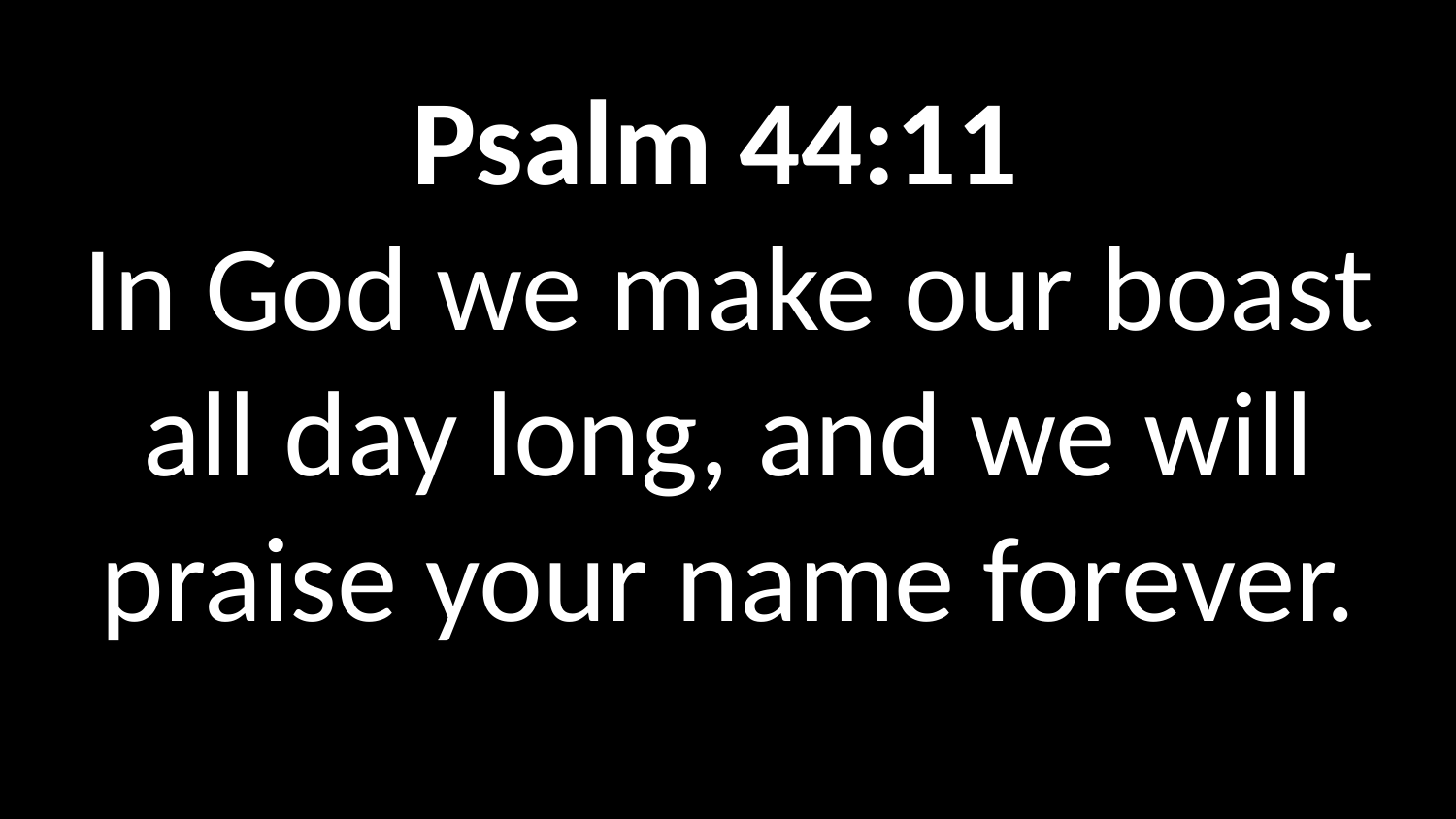

Psalm 44:11
In God we make our boast all day long, and we will praise your name forever.